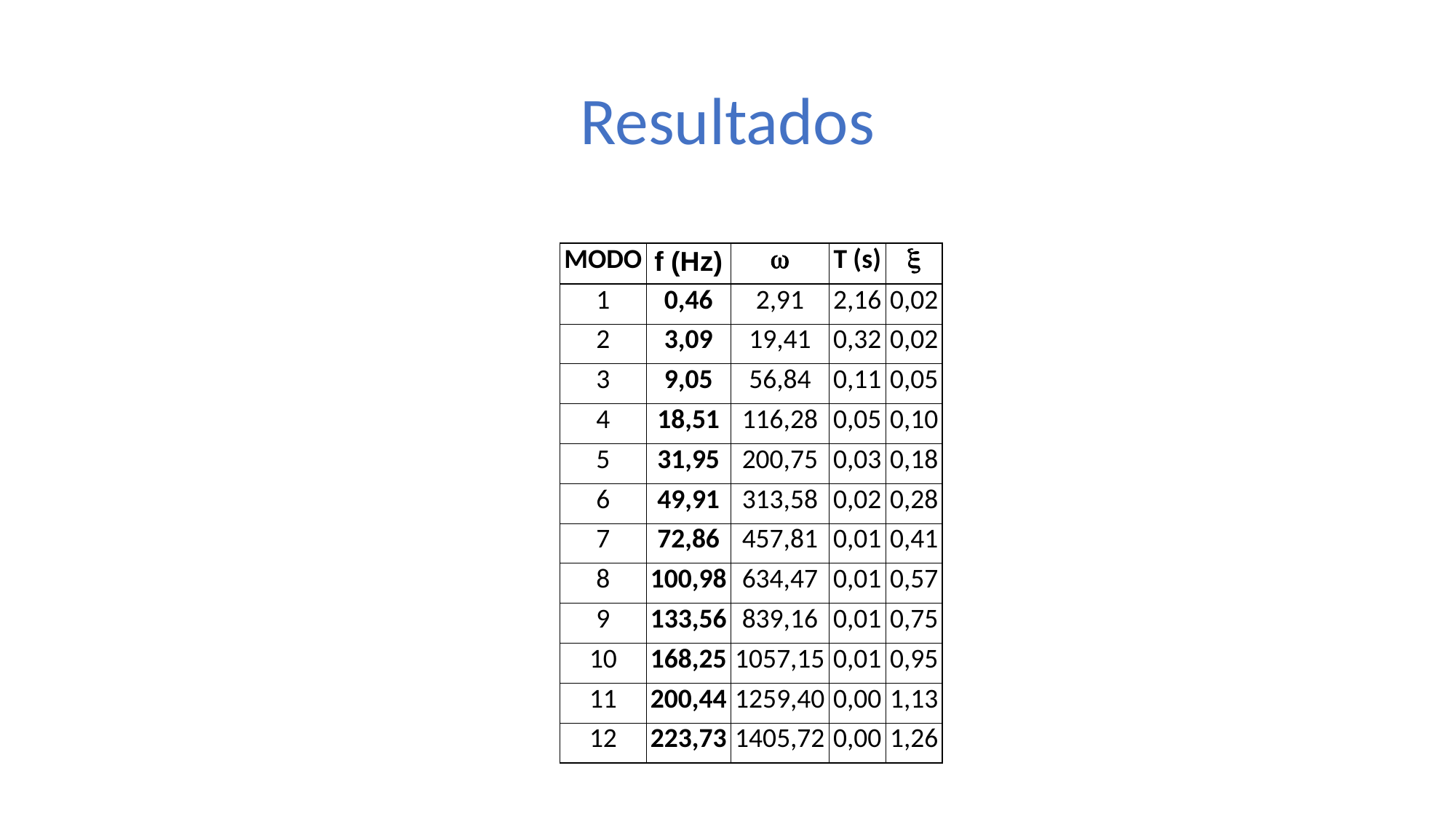

# Resultados
| MODO | f (Hz) | ω | T (s) | ξ |
| --- | --- | --- | --- | --- |
| 1 | 0,46 | 2,91 | 2,16 | 0,02 |
| 2 | 3,09 | 19,41 | 0,32 | 0,02 |
| 3 | 9,05 | 56,84 | 0,11 | 0,05 |
| 4 | 18,51 | 116,28 | 0,05 | 0,10 |
| 5 | 31,95 | 200,75 | 0,03 | 0,18 |
| 6 | 49,91 | 313,58 | 0,02 | 0,28 |
| 7 | 72,86 | 457,81 | 0,01 | 0,41 |
| 8 | 100,98 | 634,47 | 0,01 | 0,57 |
| 9 | 133,56 | 839,16 | 0,01 | 0,75 |
| 10 | 168,25 | 1057,15 | 0,01 | 0,95 |
| 11 | 200,44 | 1259,40 | 0,00 | 1,13 |
| 12 | 223,73 | 1405,72 | 0,00 | 1,26 |